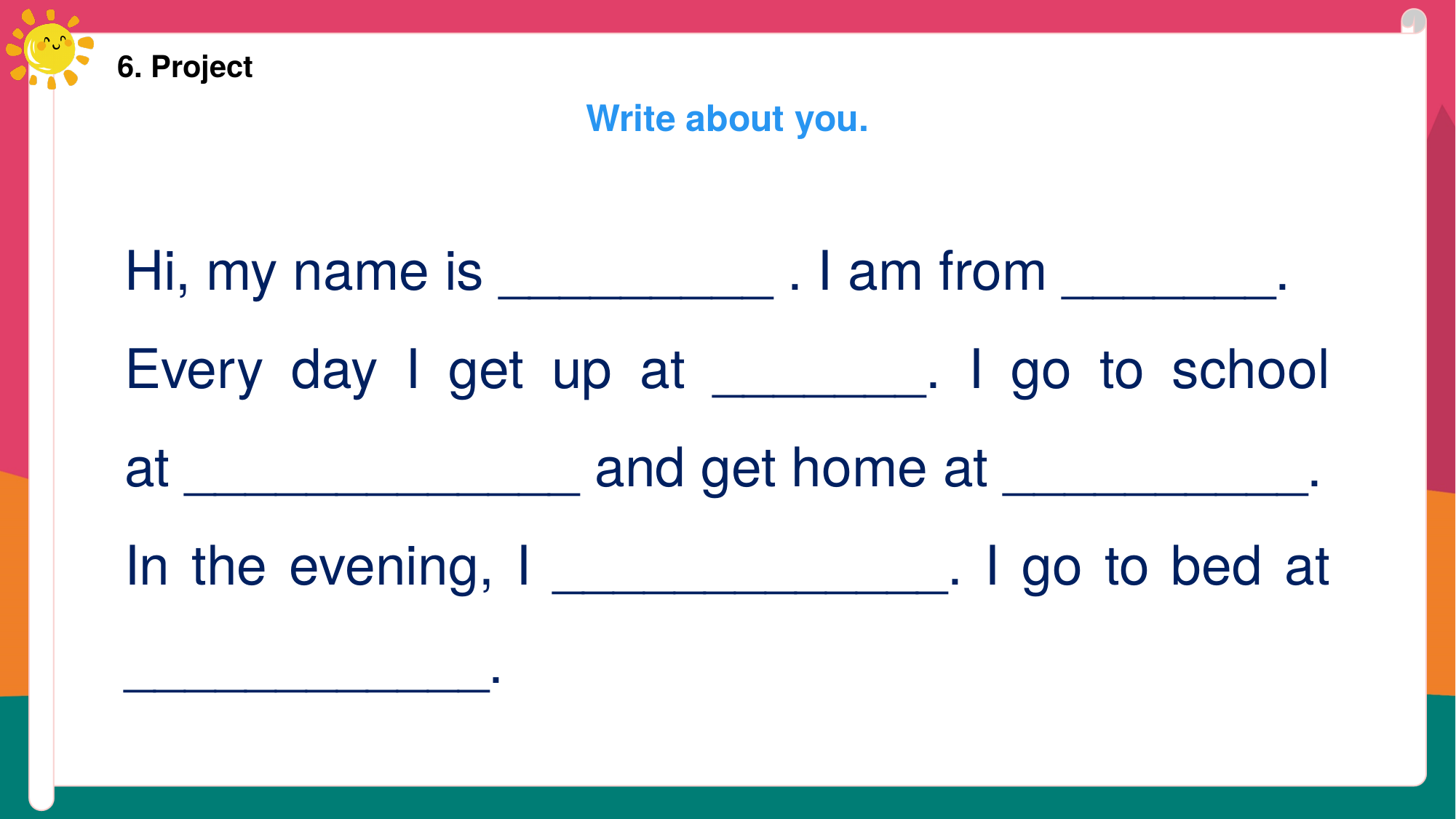

6. Project
Write about you.
Hi, my name is _________ . I am from _______.
Every day I get up at _______. I go to school at _____________ and get home at __________.
In the evening, I _____________. I go to bed at ____________.